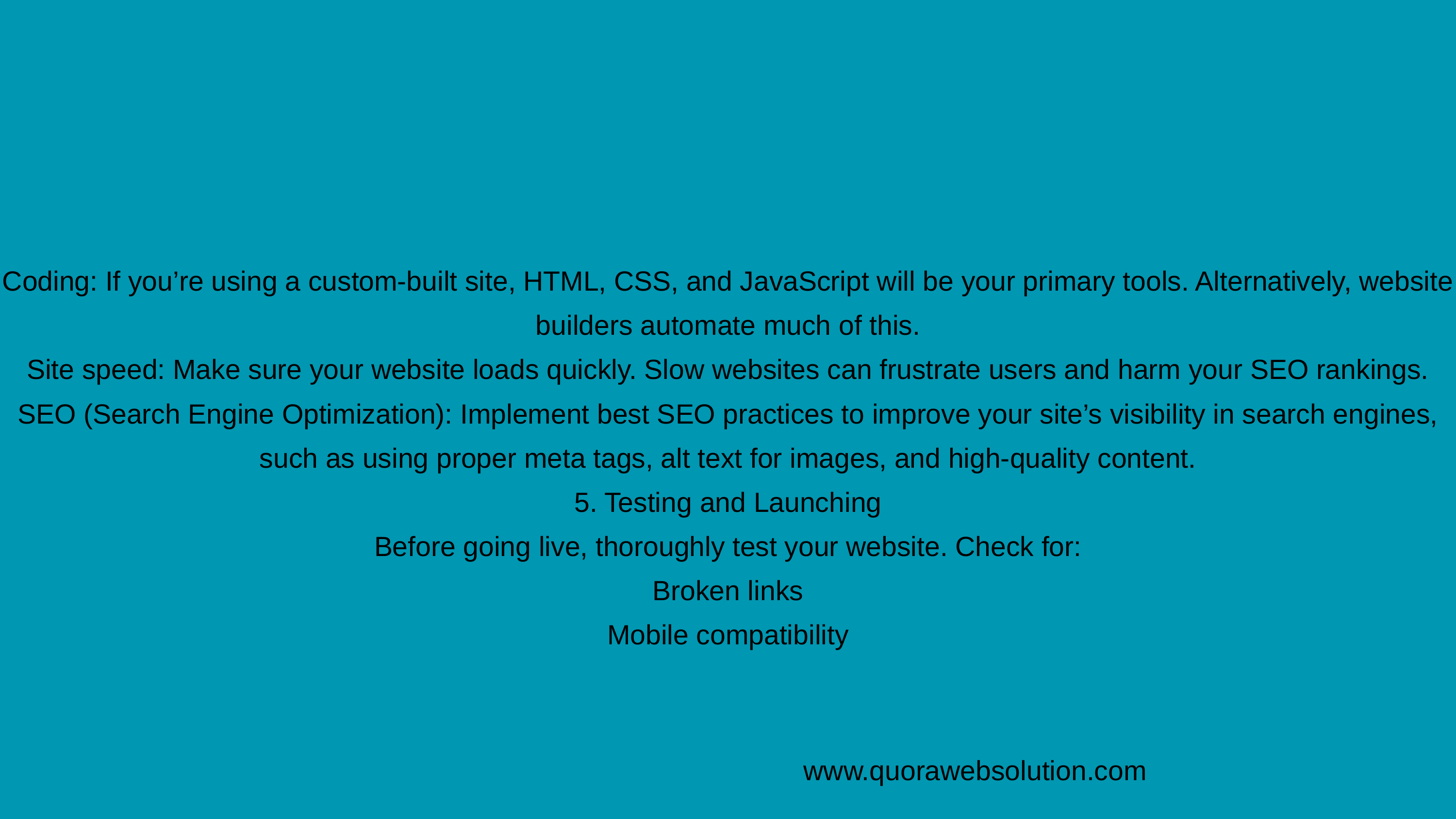

Coding: If you’re using a custom-built site, HTML, CSS, and JavaScript will be your primary tools. Alternatively, website builders automate much of this.
Site speed: Make sure your website loads quickly. Slow websites can frustrate users and harm your SEO rankings.
SEO (Search Engine Optimization): Implement best SEO practices to improve your site’s visibility in search engines, such as using proper meta tags, alt text for images, and high-quality content.
5. Testing and Launching
Before going live, thoroughly test your website. Check for:
Broken links
Mobile compatibility
www.quorawebsolution.com